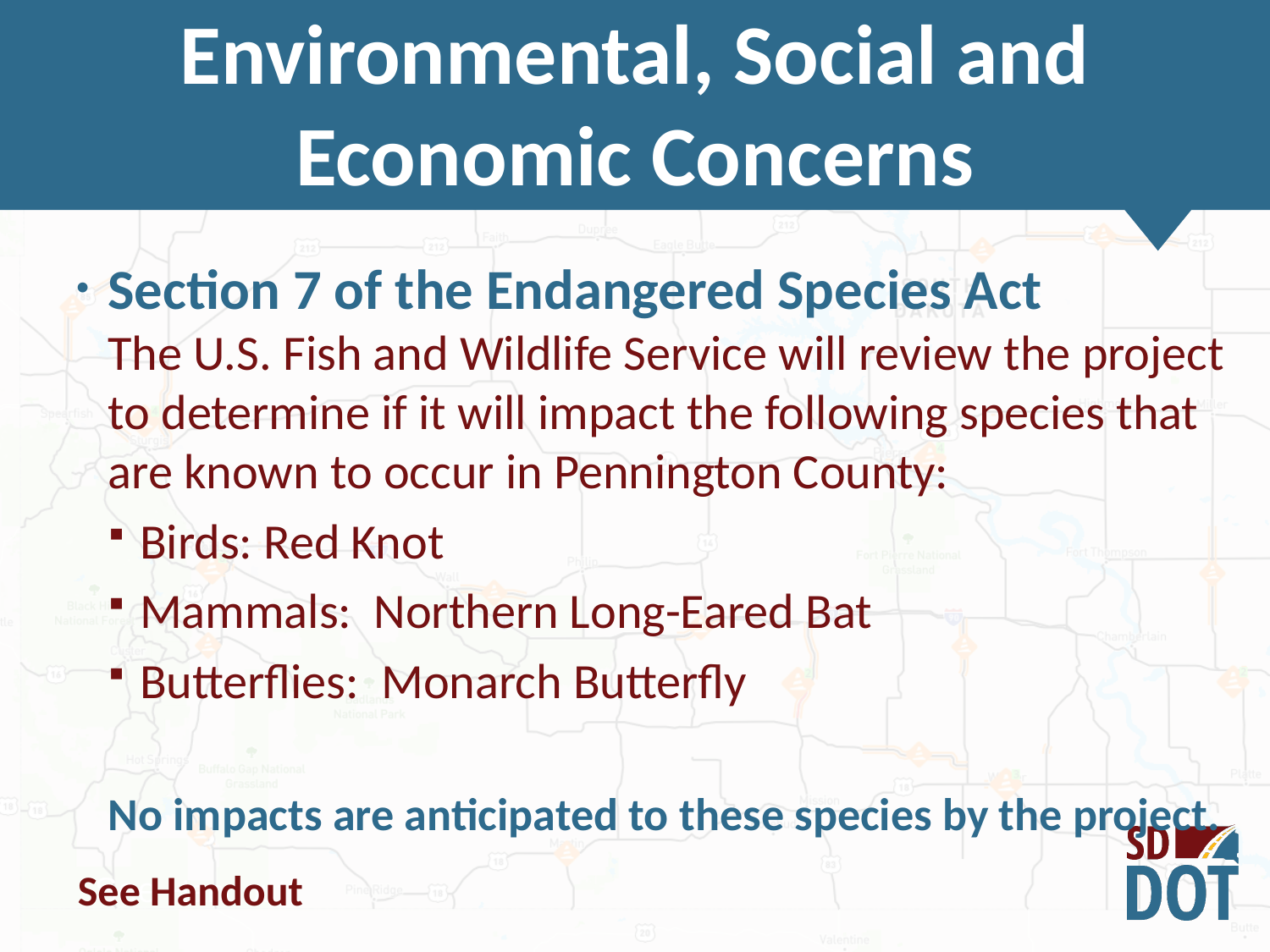

Environmental, Social and Economic Concerns
Section 7 of the Endangered Species Act
The U.S. Fish and Wildlife Service will review the project to determine if it will impact the following species that are known to occur in Pennington County:
Birds: Red Knot
Mammals:  Northern Long-Eared Bat
Butterflies:  Monarch Butterfly

No impacts are anticipated to these species by the project.
See Handout
See Handout